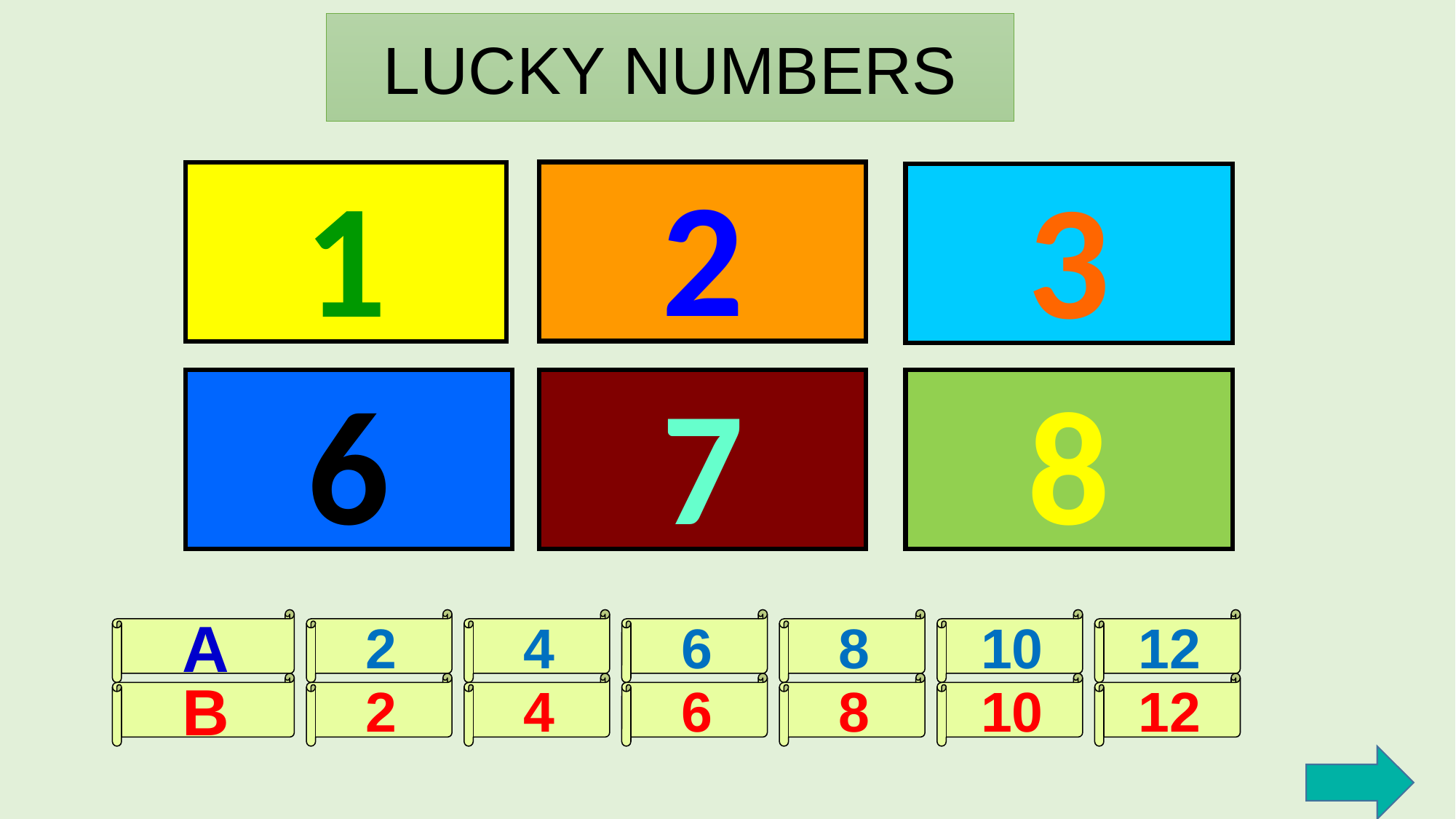

LUCKY NUMBERS
2
1
3
6
7
8
A
2
4
6
8
10
12
B
2
4
6
8
10
12